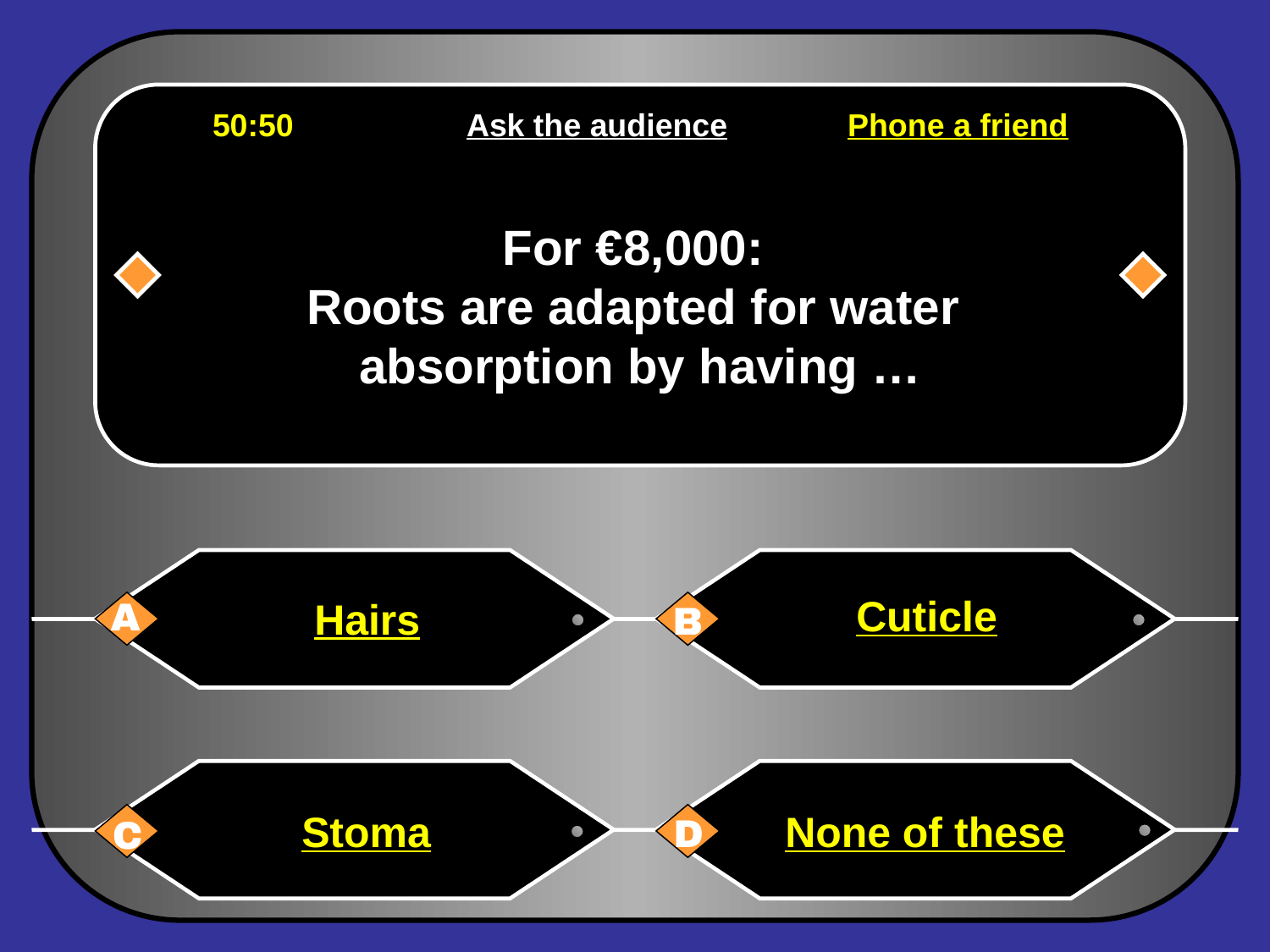

For €8,000:
Roots are adapted for water
absorption by having …

50:50		Ask the audience	Phone a friend

Cuticle
Hairs
A
B

Stoma
None of these
D
C